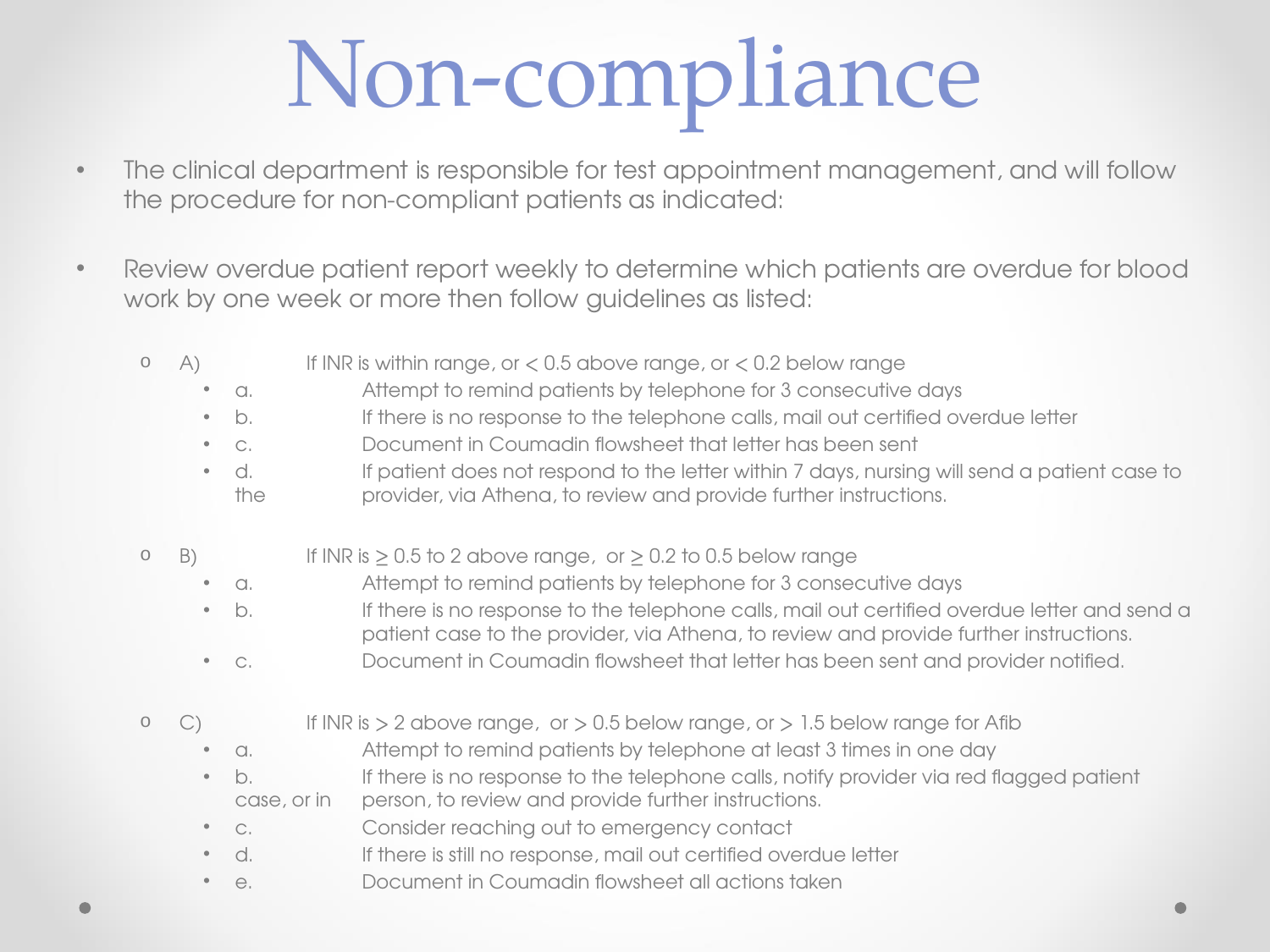

# Non-compliance
The clinical department is responsible for test appointment management, and will follow the procedure for non-compliant patients as indicated:

Review overdue patient report weekly to determine which patients are overdue for blood work by one week or more then follow guidelines as listed:

A)	If INR is within range, or < 0.5 above range, or < 0.2 below range
a.	Attempt to remind patients by telephone for 3 consecutive days
b.	If there is no response to the telephone calls, mail out certified overdue letter
c.	Document in Coumadin flowsheet that letter has been sent
d.	If patient does not respond to the letter within 7 days, nursing will send a patient case to the 	provider, via Athena, to review and provide further instructions.

B)	If INR is ≥ 0.5 to 2 above range,  or ≥ 0.2 to 0.5 below range
a.	Attempt to remind patients by telephone for 3 consecutive days
b.	If there is no response to the telephone calls, mail out certified overdue letter and send a 	patient case to the provider, via Athena, to review and provide further instructions.
c.	Document in Coumadin flowsheet that letter has been sent and provider notified.

C)	If INR is > 2 above range,  or > 0.5 below range, or > 1.5 below range for Afib
a.	Attempt to remind patients by telephone at least 3 times in one day
b.	If there is no response to the telephone calls, notify provider via red flagged patient case, or in 	person, to review and provide further instructions.
c.	Consider reaching out to emergency contact
d.	If there is still no response, mail out certified overdue letter
e.	Document in Coumadin flowsheet all actions taken